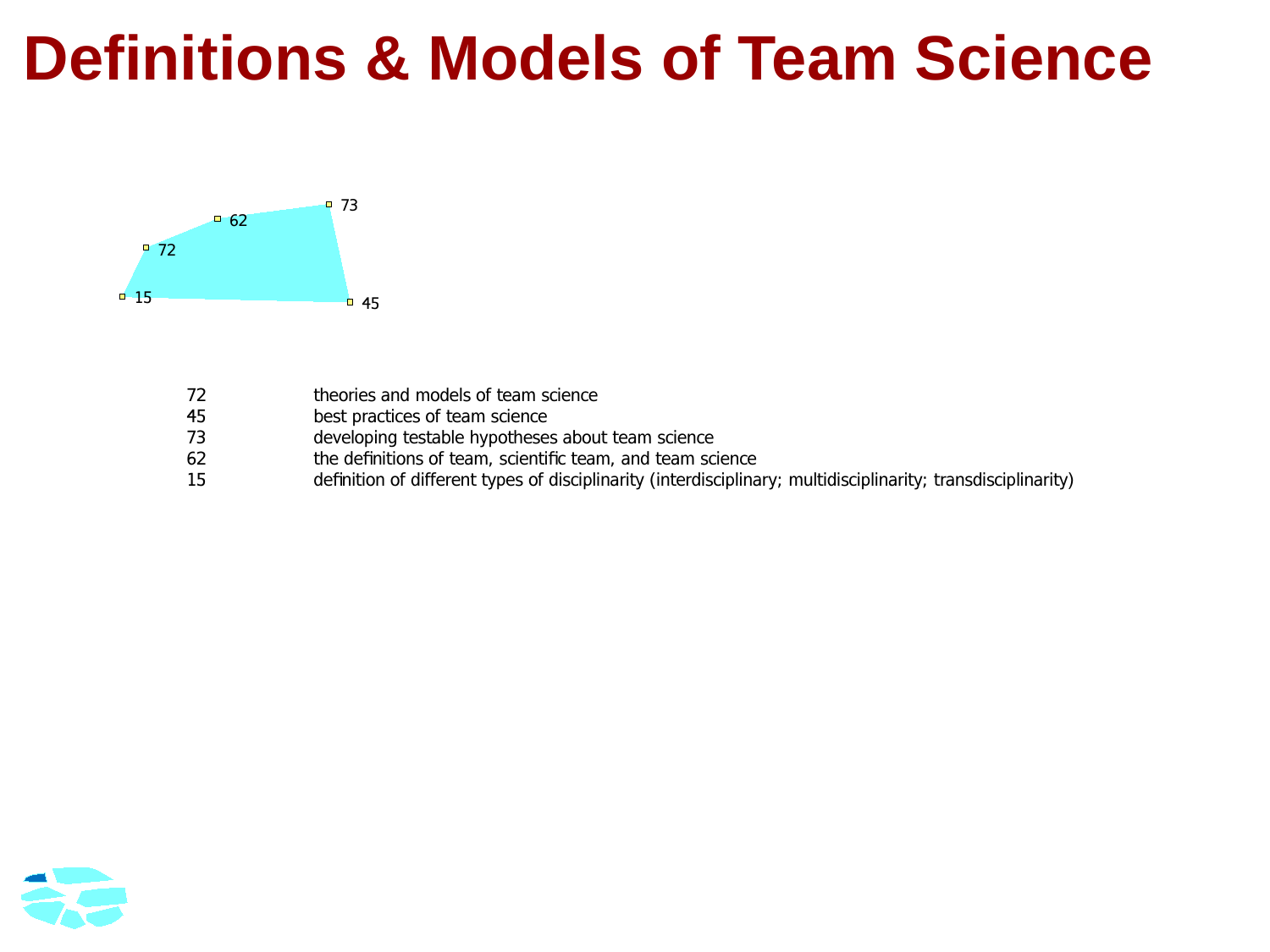

# Definitions & Models of Team Science
 73

 62

 72

 15
 45

	72	theories and models of team science
	45	best practices of team science
	73	developing testable hypotheses about team science
	62	the definitions of team, scientific team, and team science
	15	definition of different types of disciplinarity (interdisciplinary; multidisciplinarity; transdisciplinarity)